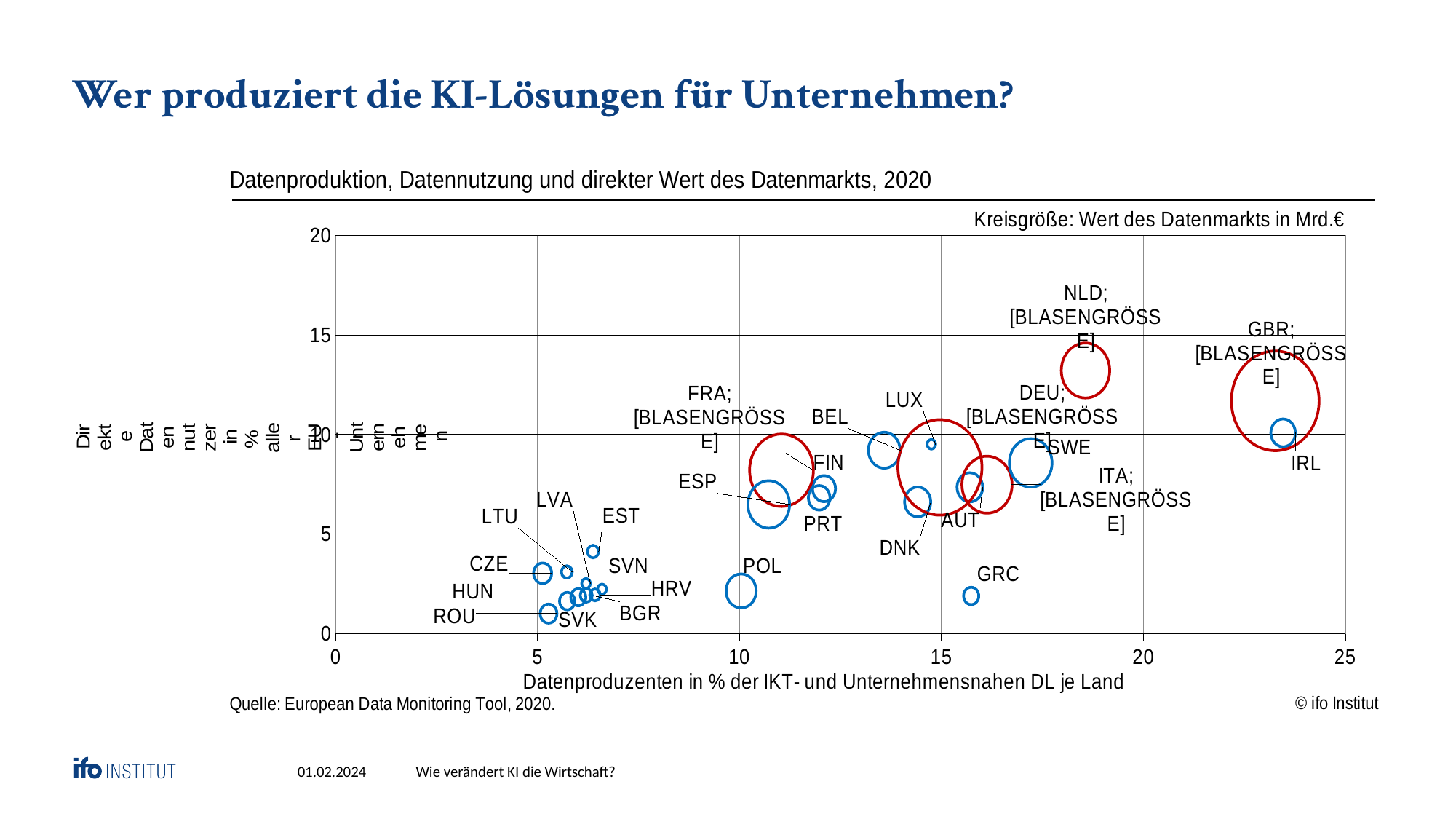

# Wer produziert die KI-Lösungen für Unternehmen?

### Chart

| Category |  |
|---|---|
01.02.2024
Wie verändert KI die Wirtschaft?